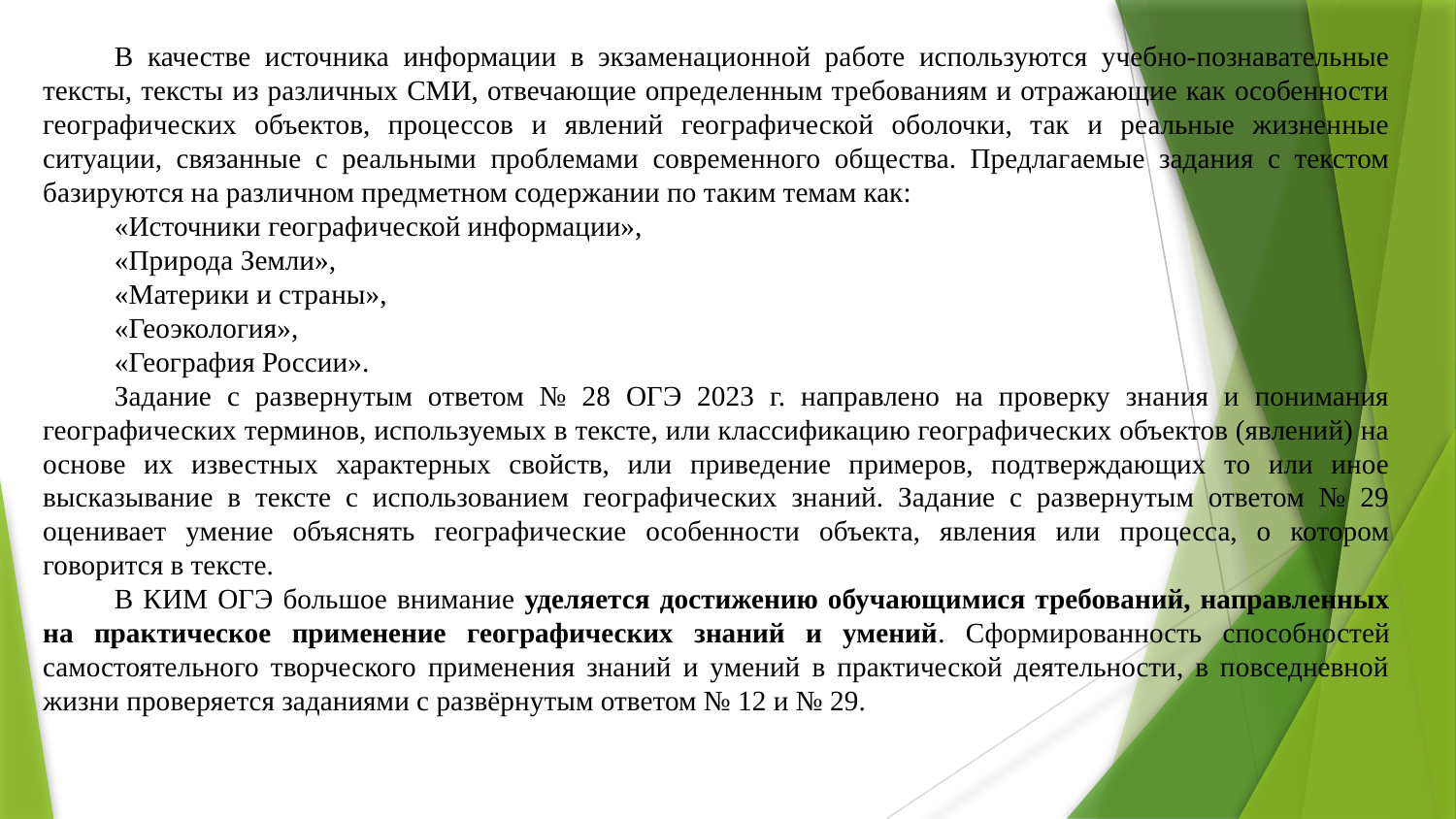

В качестве источника информации в экзаменационной работе используются учебно-познавательные тексты, тексты из различных СМИ, отвечающие определенным требованиям и отражающие как особенности географических объектов, процессов и явлений географической оболочки, так и реальные жизненные ситуации, связанные с реальными проблемами современного общества. Предлагаемые задания с текстом базируются на различном предметном содержании по таким темам как:
«Источники географической информации»,
«Природа Земли»,
«Материки и страны»,
«Геоэкология»,
«География России».
Задание с развернутым ответом № 28 ОГЭ 2023 г. направлено на проверку знания и понимания географических терминов, используемых в тексте, или классификацию географических объектов (явлений) на основе их известных характерных свойств, или приведение примеров, подтверждающих то или иное высказывание в тексте с использованием географических знаний. Задание с развернутым ответом № 29 оценивает умение объяснять географические особенности объекта, явления или процесса, о котором говорится в тексте.
В КИМ ОГЭ большое внимание уделяется достижению обучающимися требований, направленных на практическое применение географических знаний и умений. Сформированность способностей самостоятельного творческого применения знаний и умений в практической деятельности, в повседневной жизни проверяется заданиями с развёрнутым ответом № 12 и № 29.